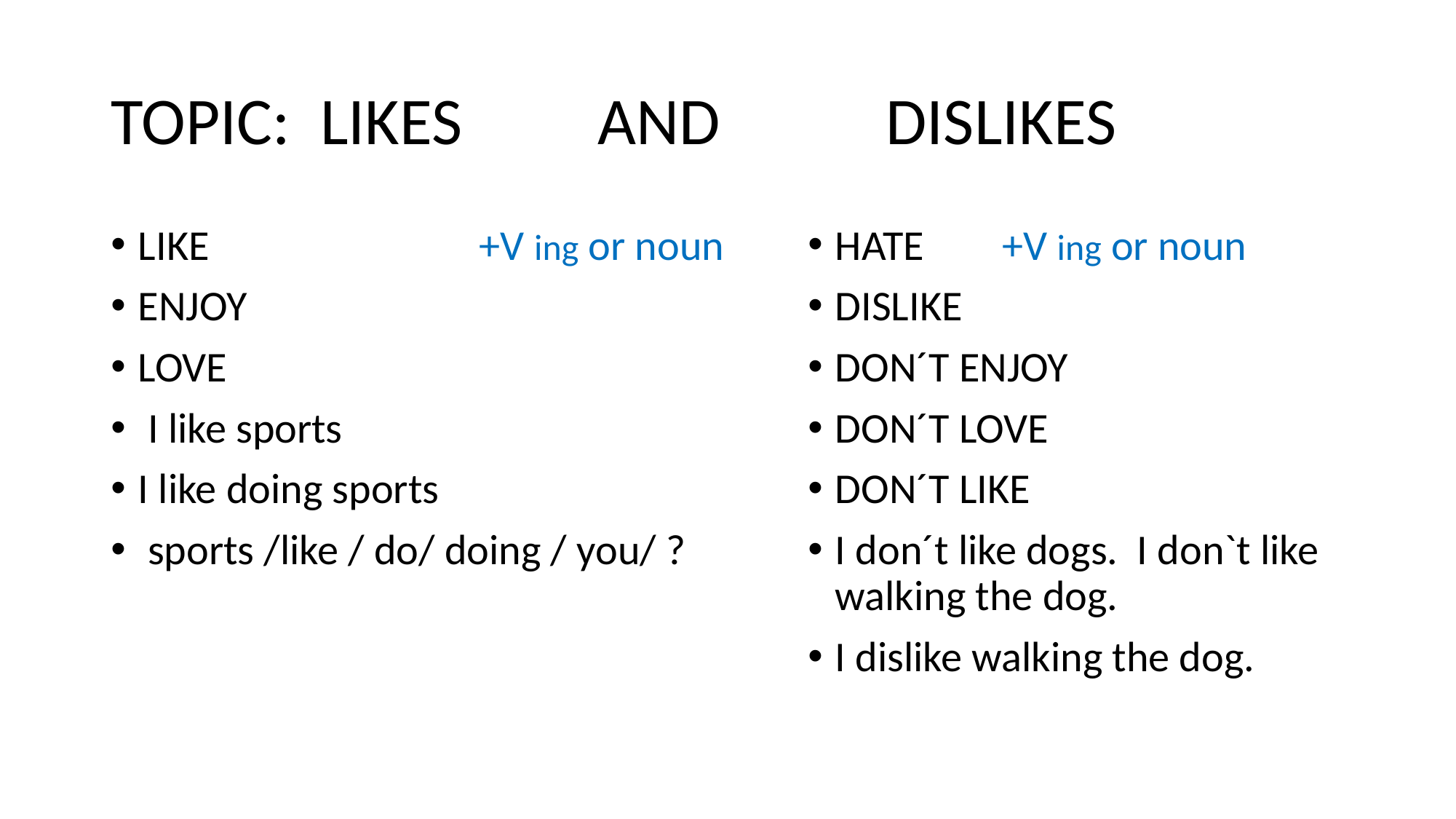

# TOPIC:  LIKES         AND           DISLIKES
LIKE                            +V ing or noun
ENJOY
LOVE
 I like sports
I like doing sports
 sports /like / do/ doing / you/ ?

HATE	      +V ing or noun
DISLIKE
DON´T ENJOY
DON´T LOVE
DON´T LIKE
I don´t like dogs.  I don`t like walking the dog.
I dislike walking the dog.